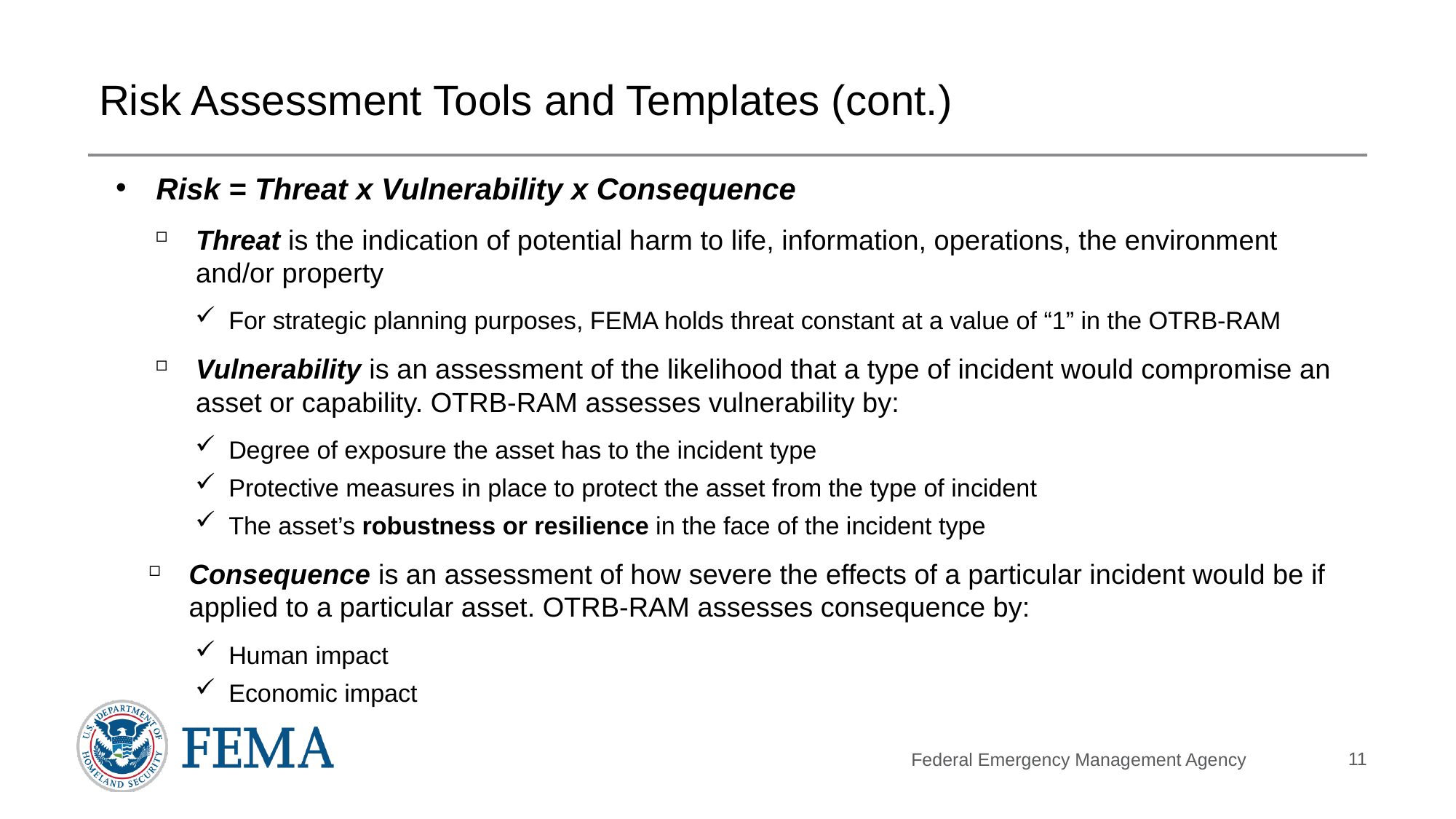

# Risk Assessment Tools and Templates (cont.)
Risk = Threat x Vulnerability x Consequence
Threat is the indication of potential harm to life, information, operations, the environment and/or property
For strategic planning purposes, FEMA holds threat constant at a value of “1” in the OTRB-RAM
Vulnerability is an assessment of the likelihood that a type of incident would compromise an asset or capability. OTRB-RAM assesses vulnerability by:
Degree of exposure the asset has to the incident type
Protective measures in place to protect the asset from the type of incident
The asset’s robustness or resilience in the face of the incident type
Consequence is an assessment of how severe the effects of a particular incident would be if applied to a particular asset. OTRB-RAM assesses consequence by:
Human impact
Economic impact

11